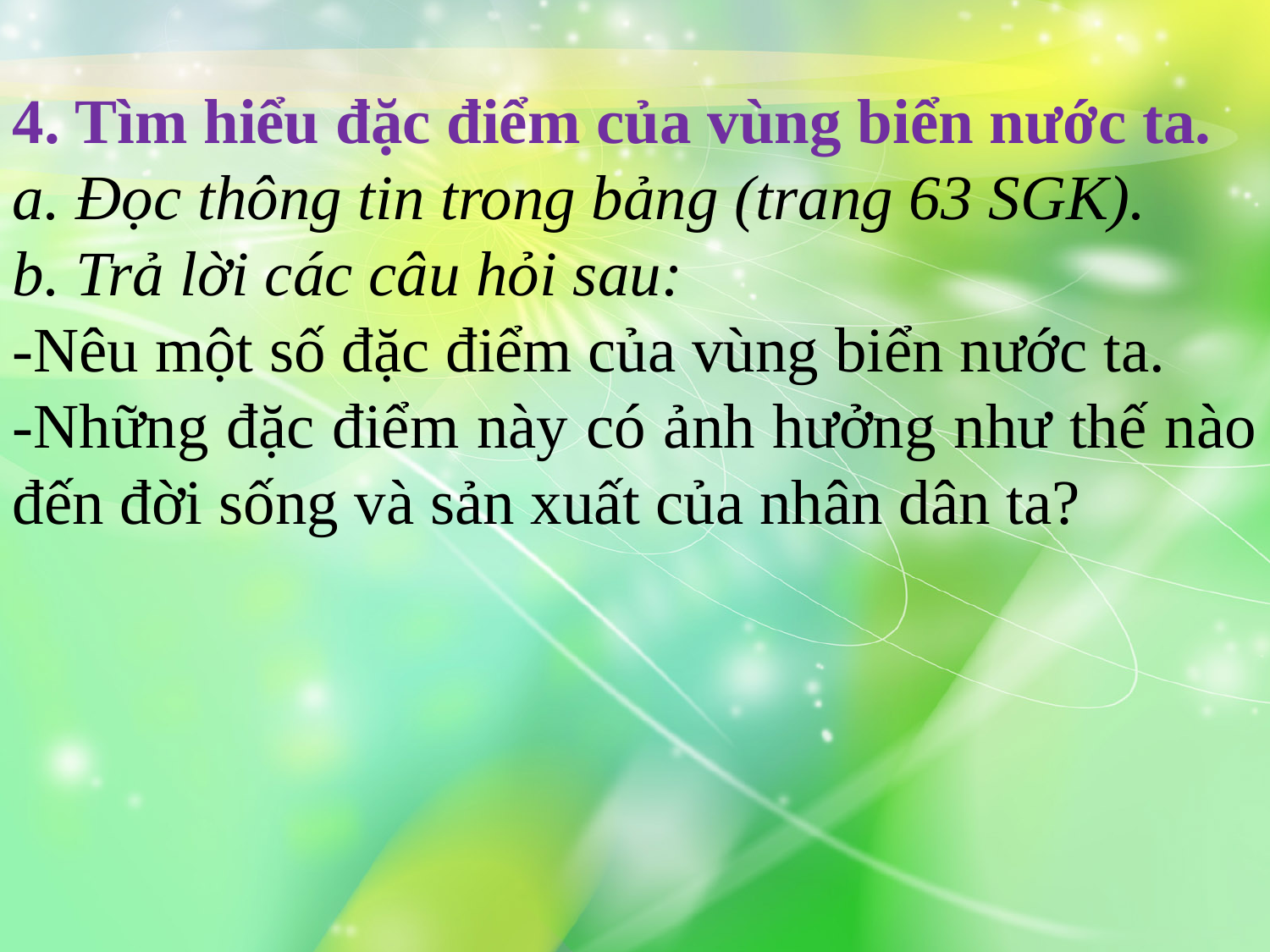

4. Tìm hiểu đặc điểm của vùng biển nước ta.
a. Đọc thông tin trong bảng (trang 63 SGK).
b. Trả lời các câu hỏi sau:
-Nêu một số đặc điểm của vùng biển nước ta.
-Những đặc điểm này có ảnh hưởng như thế nào đến đời sống và sản xuất của nhân dân ta?